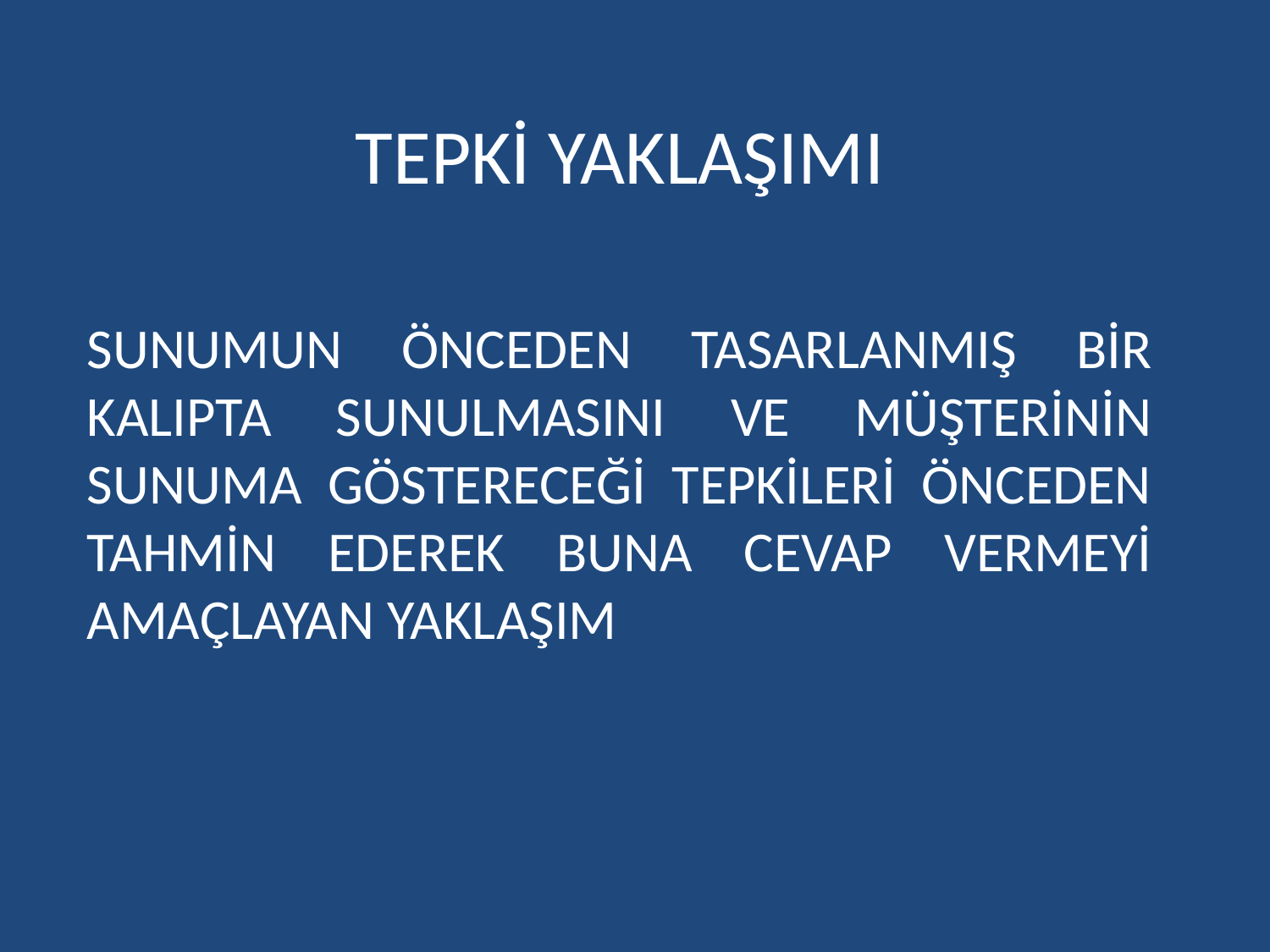

# TEPKİ YAKLAŞIMI
SUNUMUN ÖNCEDEN TASARLANMIŞ BİR KALIPTA SUNULMASINI VE MÜŞTERİNİN SUNUMA GÖSTERECEĞİ TEPKİLERİ ÖNCEDEN TAHMİN EDEREK BUNA CEVAP VERMEYİ AMAÇLAYAN YAKLAŞIM